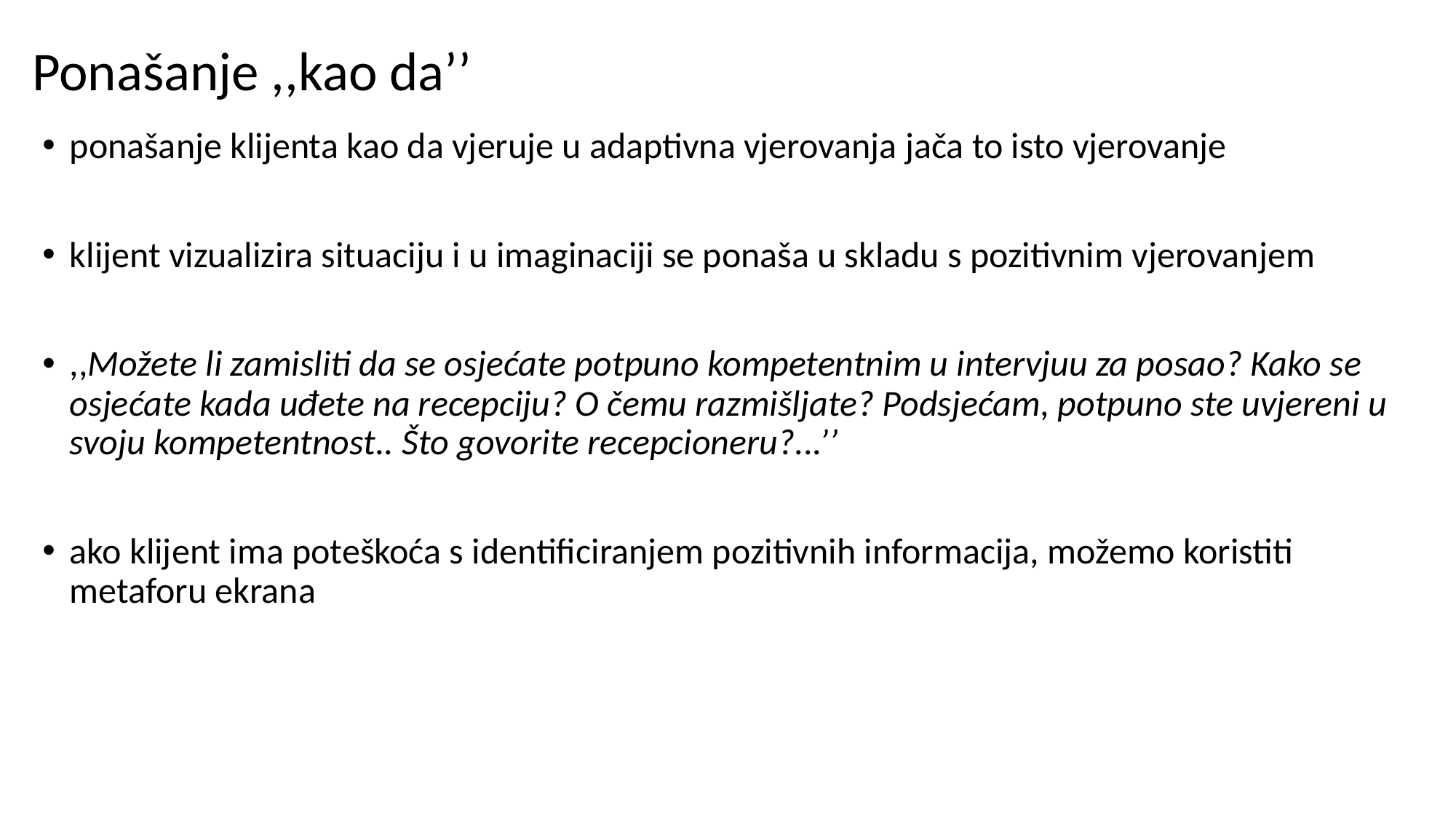

# Ponašanje ,,kao da’’
ponašanje klijenta kao da vjeruje u adaptivna vjerovanja jača to isto vjerovanje

klijent vizualizira situaciju i u imaginaciji se ponaša u skladu s pozitivnim vjerovanjem

,,Možete li zamisliti da se osjećate potpuno kompetentnim u intervjuu za posao? Kako se osjećate kada uđete na recepciju? O čemu razmišljate? Podsjećam, potpuno ste uvjereni u svoju kompetentnost.. Što govorite recepcioneru?...’’

ako klijent ima poteškoća s identificiranjem pozitivnih informacija, možemo koristiti metaforu ekrana